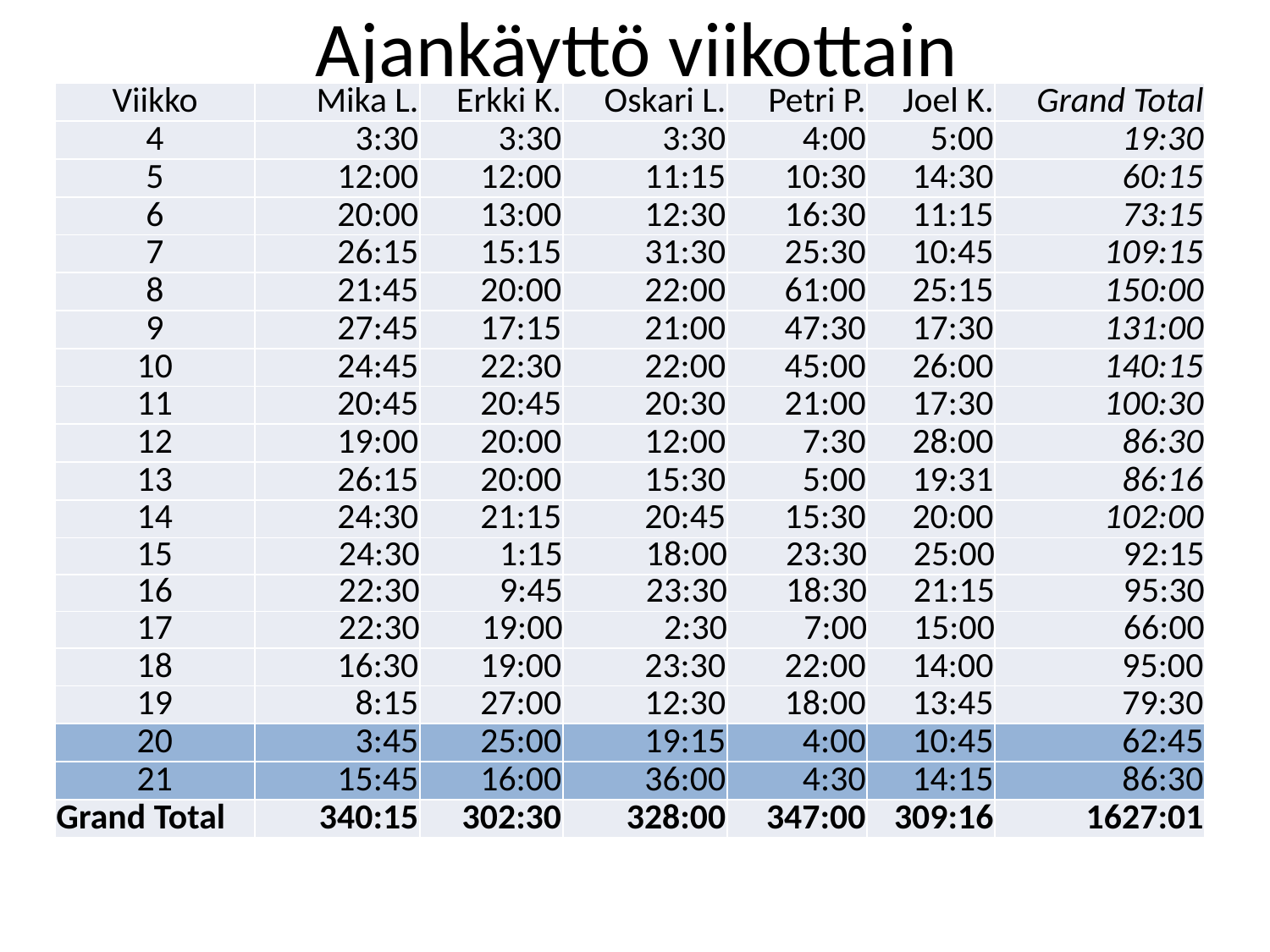

# Ajankäyttö viikottain
| Viikko | Mika L. | Erkki K. | Oskari L. | Petri P. | Joel K. | Grand Total |
| --- | --- | --- | --- | --- | --- | --- |
| 4 | 3:30 | 3:30 | 3:30 | 4:00 | 5:00 | 19:30 |
| 5 | 12:00 | 12:00 | 11:15 | 10:30 | 14:30 | 60:15 |
| 6 | 20:00 | 13:00 | 12:30 | 16:30 | 11:15 | 73:15 |
| 7 | 26:15 | 15:15 | 31:30 | 25:30 | 10:45 | 109:15 |
| 8 | 21:45 | 20:00 | 22:00 | 61:00 | 25:15 | 150:00 |
| 9 | 27:45 | 17:15 | 21:00 | 47:30 | 17:30 | 131:00 |
| 10 | 24:45 | 22:30 | 22:00 | 45:00 | 26:00 | 140:15 |
| 11 | 20:45 | 20:45 | 20:30 | 21:00 | 17:30 | 100:30 |
| 12 | 19:00 | 20:00 | 12:00 | 7:30 | 28:00 | 86:30 |
| 13 | 26:15 | 20:00 | 15:30 | 5:00 | 19:31 | 86:16 |
| 14 | 24:30 | 21:15 | 20:45 | 15:30 | 20:00 | 102:00 |
| 15 | 24:30 | 1:15 | 18:00 | 23:30 | 25:00 | 92:15 |
| 16 | 22:30 | 9:45 | 23:30 | 18:30 | 21:15 | 95:30 |
| 17 | 22:30 | 19:00 | 2:30 | 7:00 | 15:00 | 66:00 |
| 18 | 16:30 | 19:00 | 23:30 | 22:00 | 14:00 | 95:00 |
| 19 | 8:15 | 27:00 | 12:30 | 18:00 | 13:45 | 79:30 |
| 20 | 3:45 | 25:00 | 19:15 | 4:00 | 10:45 | 62:45 |
| 21 | 15:45 | 16:00 | 36:00 | 4:30 | 14:15 | 86:30 |
| Grand Total | 340:15 | 302:30 | 328:00 | 347:00 | 309:16 | 1627:01 |